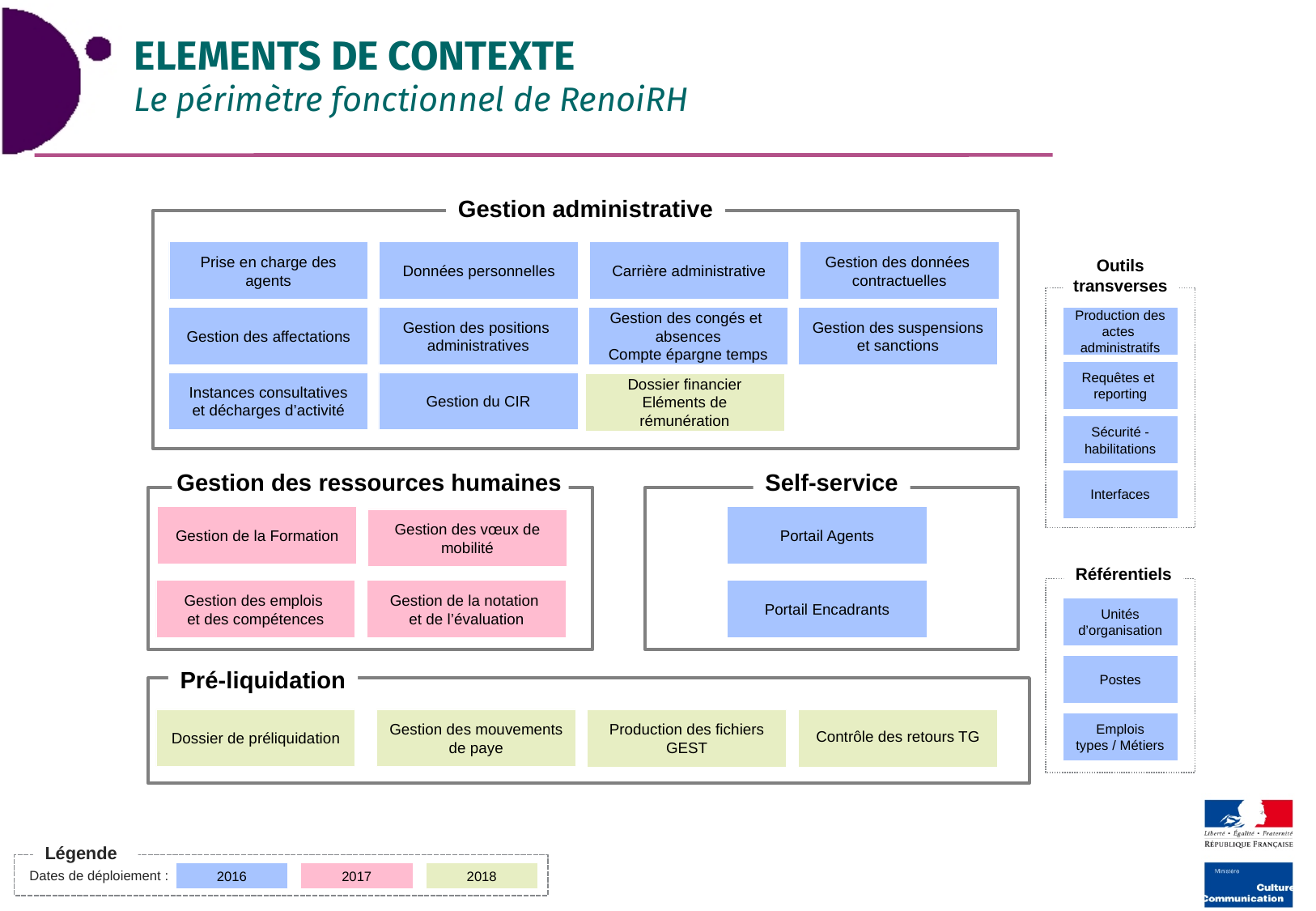

ELEMENTS DE CONTEXTE
Le périmètre fonctionnel de RenoiRH
Gestion administrative

Prise en charge des agents
Données personnelles
Carrière administrative
Gestion des données
contractuelles
Outils transverses

Gestion des affectations
Gestion des positions
administratives
Gestion des congés et
absences
Compte épargne temps
Gestion des suspensions
et sanctions
Production des actes
administratifs
Requêtes et
reporting
Instances consultatives
et décharges d’activité
Gestion du CIR
Dossier financier
Eléments de rémunération
Sécurité - habilitations
Gestion des ressources humaines
Self-service
Interfaces

Gestion de la Formation
Portail Agents
Gestion des vœux de mobilité
Référentiels

Gestion des emplois
et des compétences
Gestion de la notation
et de l’évaluation
Portail Encadrants
Unités d’organisation
Postes
Pré-liquidation

Dossier de préliquidation
Gestion des mouvements de paye
Production des fichiers GEST
Contrôle des retours TG
Emplois types / Métiers
Légende

Dates de déploiement :
2016
2017
2018